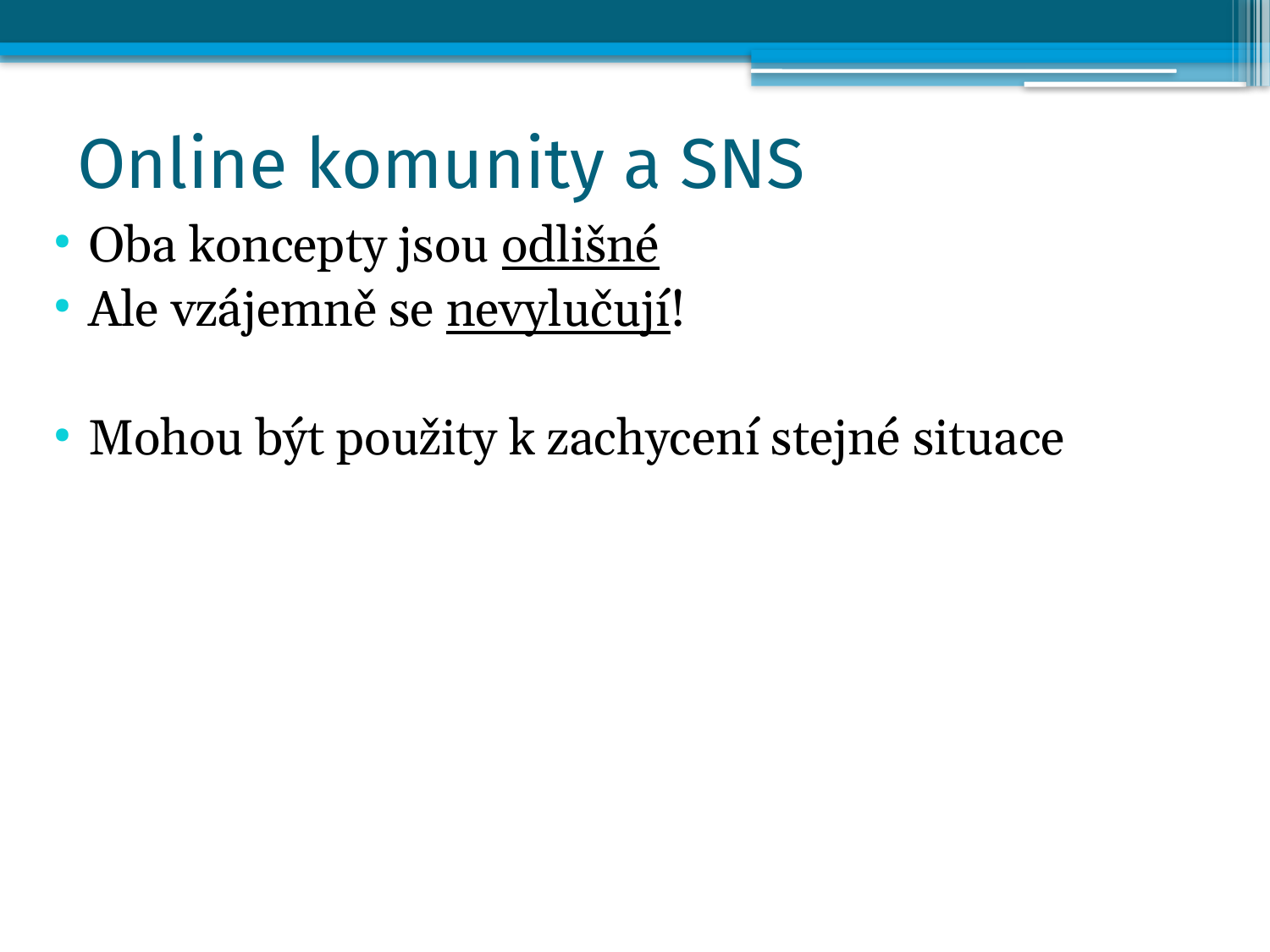

# Online komunity a SNS
Oba koncepty jsou odlišné
Ale vzájemně se nevylučují!

Mohou být použity k zachycení stejné situace